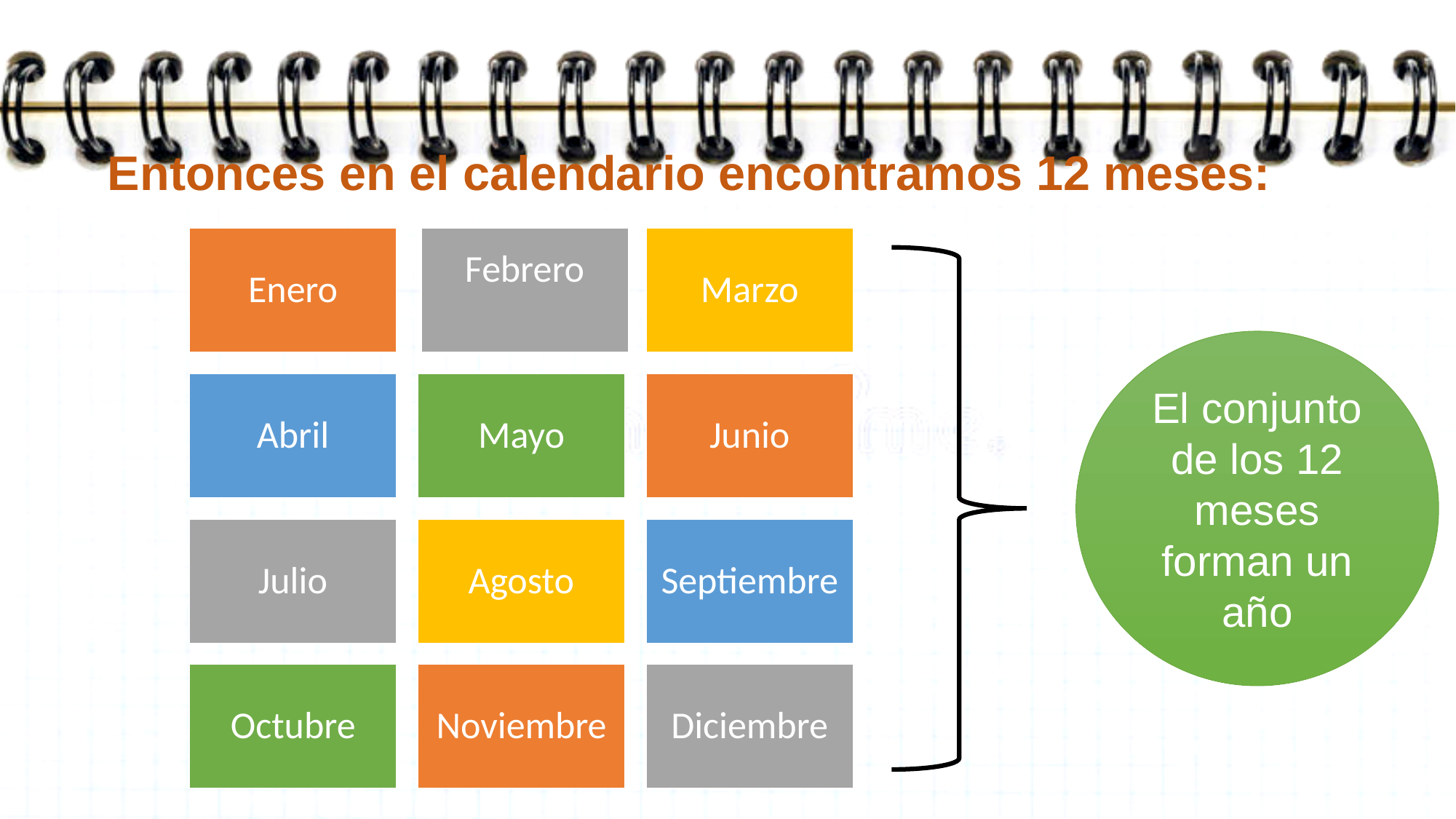

# Entonces en el calendario encontramos 12 meses:
Enero
Febrero
Marzo
Abril
Mayo
Junio
Julio
Agosto
Septiembre
Octubre
Noviembre
Diciembre

El conjunto de los 12 meses forman un año